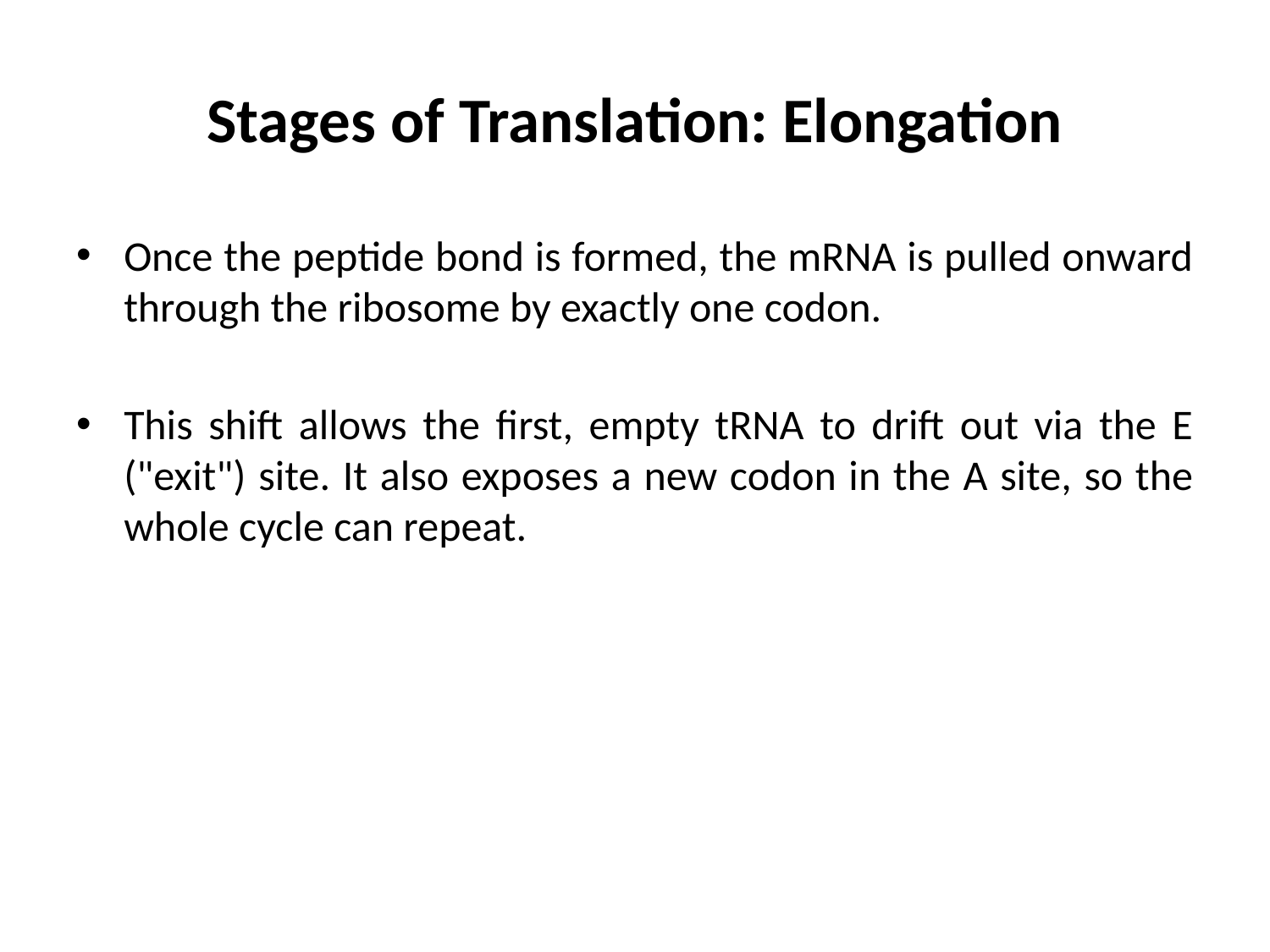

# Stages of Translation: Elongation
Once the peptide bond is formed, the mRNA is pulled onward through the ribosome by exactly one codon.

This shift allows the first, empty tRNA to drift out via the E ("exit") site. It also exposes a new codon in the A site, so the whole cycle can repeat.